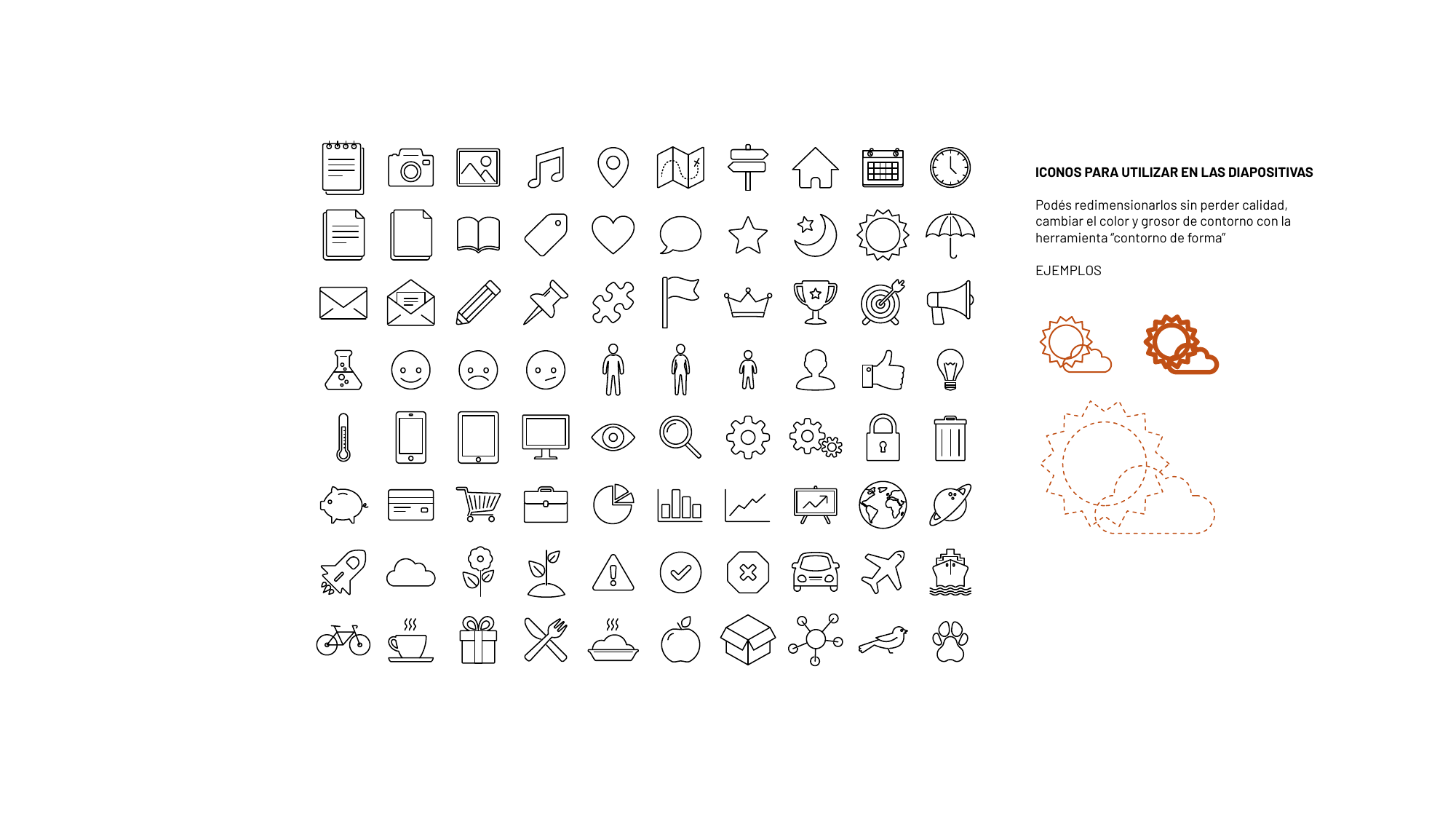

ICONOS PARA UTILIZAR EN LAS DIAPOSITIVAS

Podés redimensionarlos sin perder calidad, cambiar el color y grosor de contorno con la herramienta “contorno de forma”

EJEMPLOS